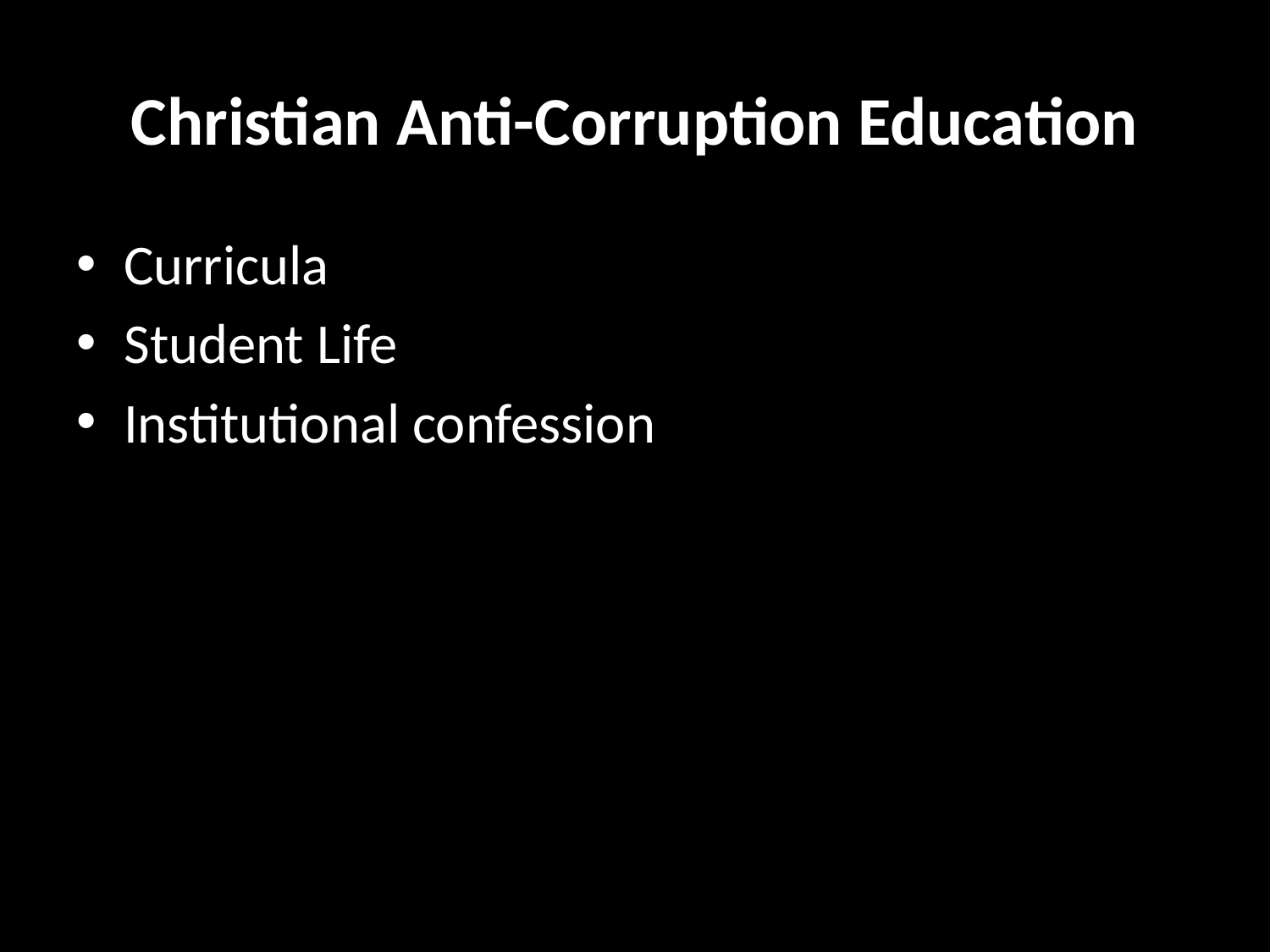

# Christian Anti-Corruption Education
Curricula
Student Life
Institutional confession